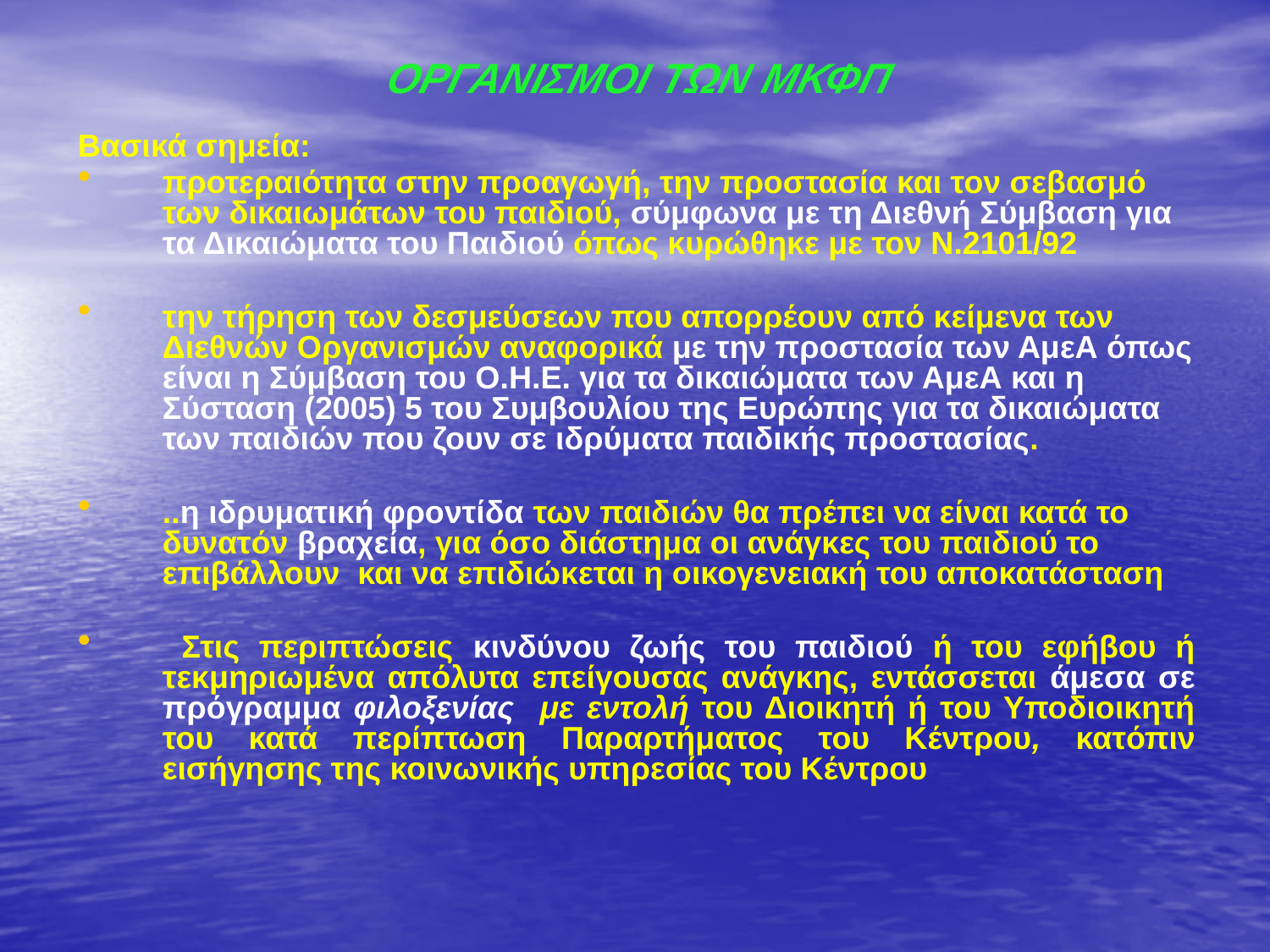

# ΟΡΓΑΝΙΣΜΟΙ ΤΩΝ ΜΚΦΠ
Βασικά σημεία:
προτεραιότητα στην προαγωγή, την προστασία και τον σεβασμό των δικαιωμάτων του παιδιού, σύμφωνα με τη Διεθνή Σύμβαση για τα Δικαιώματα του Παιδιού όπως κυρώθηκε με τον Ν.2101/92

την τήρηση των δεσμεύσεων που απορρέουν από κείμενα των Διεθνών Οργανισμών αναφορικά με την προστασία των ΑμεΑ όπως είναι η Σύμβαση του Ο.Η.Ε. για τα δικαιώματα των ΑμεΑ και η Σύσταση (2005) 5 του Συμβουλίου της Ευρώπης για τα δικαιώματα των παιδιών που ζουν σε ιδρύματα παιδικής προστασίας.

..η ιδρυματική φροντίδα των παιδιών θα πρέπει να είναι κατά το δυνατόν βραχεία, για όσο διάστημα οι ανάγκες του παιδιού το επιβάλλουν  και να επιδιώκεται η οικογενειακή του αποκατάσταση

 Στις περιπτώσεις κινδύνου ζωής του παιδιού ή του εφήβου ή τεκμηριωμένα απόλυτα επείγουσας ανάγκης, εντάσσεται άμεσα σε πρόγραμμα φιλοξενίας  με εντολή του Διοικητή ή του Υποδιοικητή του κατά περίπτωση Παραρτήματος του Κέντρου, κατόπιν εισήγησης της κοινωνικής υπηρεσίας του Κέντρου